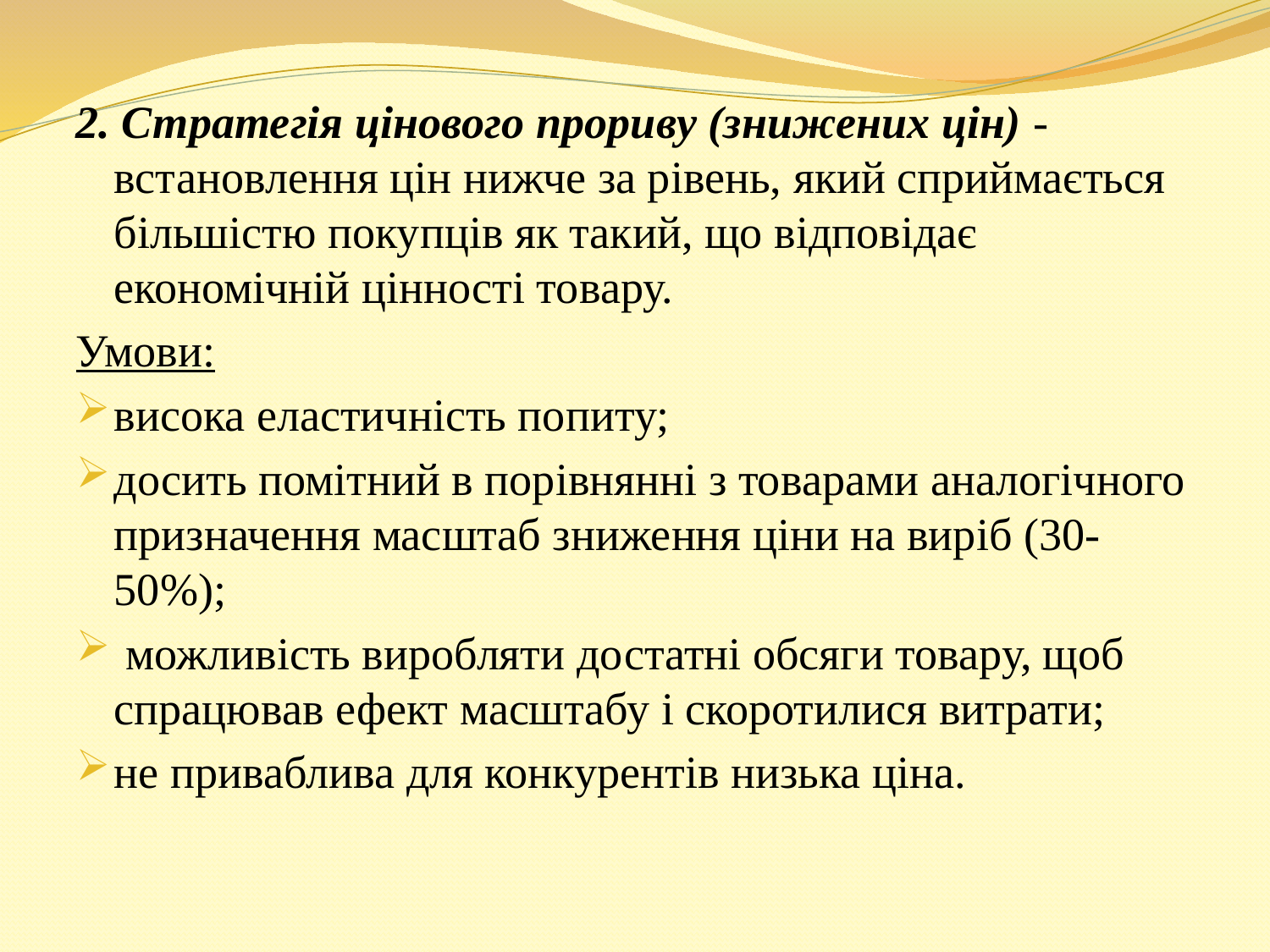

2. Стратегія цінового прориву (знижених цін) - встановлення цін нижче за рівень, який сприймається більшістю покупців як такий, що відповідає економічній цінності товару.
Умови:
висока еластичність попиту;
досить помітний в порівнянні з товарами аналогічного призначення масштаб зниження ціни на виріб (30-50%);
 можливість виробляти достатні обсяги товару, щоб спрацював ефект масштабу і скоротилися витрати;
не приваблива для конкурентів низька ціна.